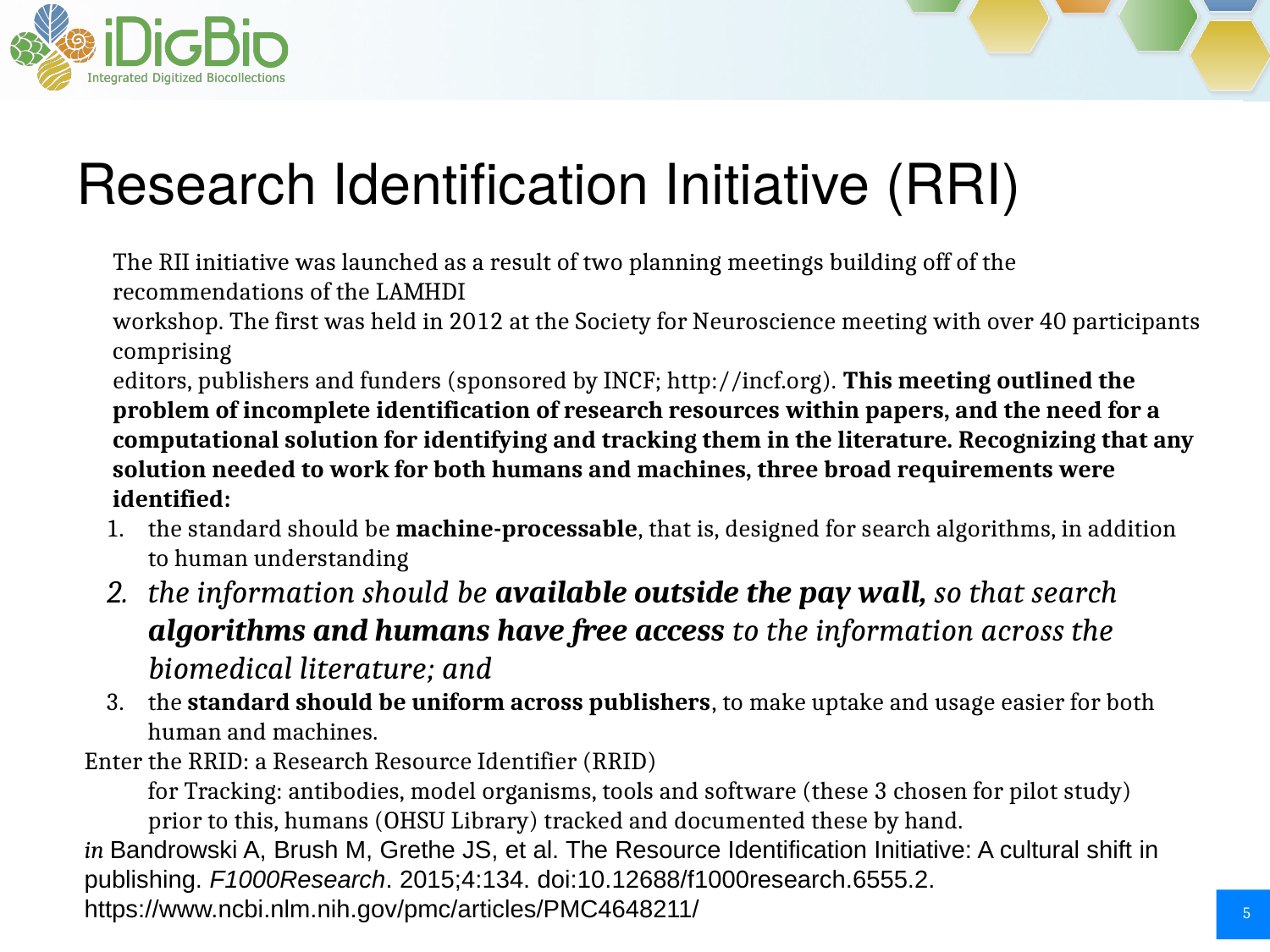

# Research Identification Initiative (RRI)
The RII initiative was launched as a result of two planning meetings building off of the recommendations of the LAMHDI
workshop. The first was held in 2012 at the Society for Neuroscience meeting with over 40 participants comprising
editors, publishers and funders (sponsored by INCF; http://incf.org). This meeting outlined the problem of incomplete identification of research resources within papers, and the need for a computational solution for identifying and tracking them in the literature. Recognizing that any solution needed to work for both humans and machines, three broad requirements were identified:
the standard should be machine-processable, that is, designed for search algorithms, in addition to human understanding
the information should be available outside the pay wall, so that search algorithms and humans have free access to the information across the biomedical literature; and
the standard should be uniform across publishers, to make uptake and usage easier for both human and machines.
Enter the RRID: a Research Resource Identifier (RRID)
for Tracking: antibodies, model organisms, tools and software (these 3 chosen for pilot study)
prior to this, humans (OHSU Library) tracked and documented these by hand.
in Bandrowski A, Brush M, Grethe JS, et al. The Resource Identification Initiative: A cultural shift in publishing. F1000Research. 2015;4:134. doi:10.12688/f1000research.6555.2. https://www.ncbi.nlm.nih.gov/pmc/articles/PMC4648211/